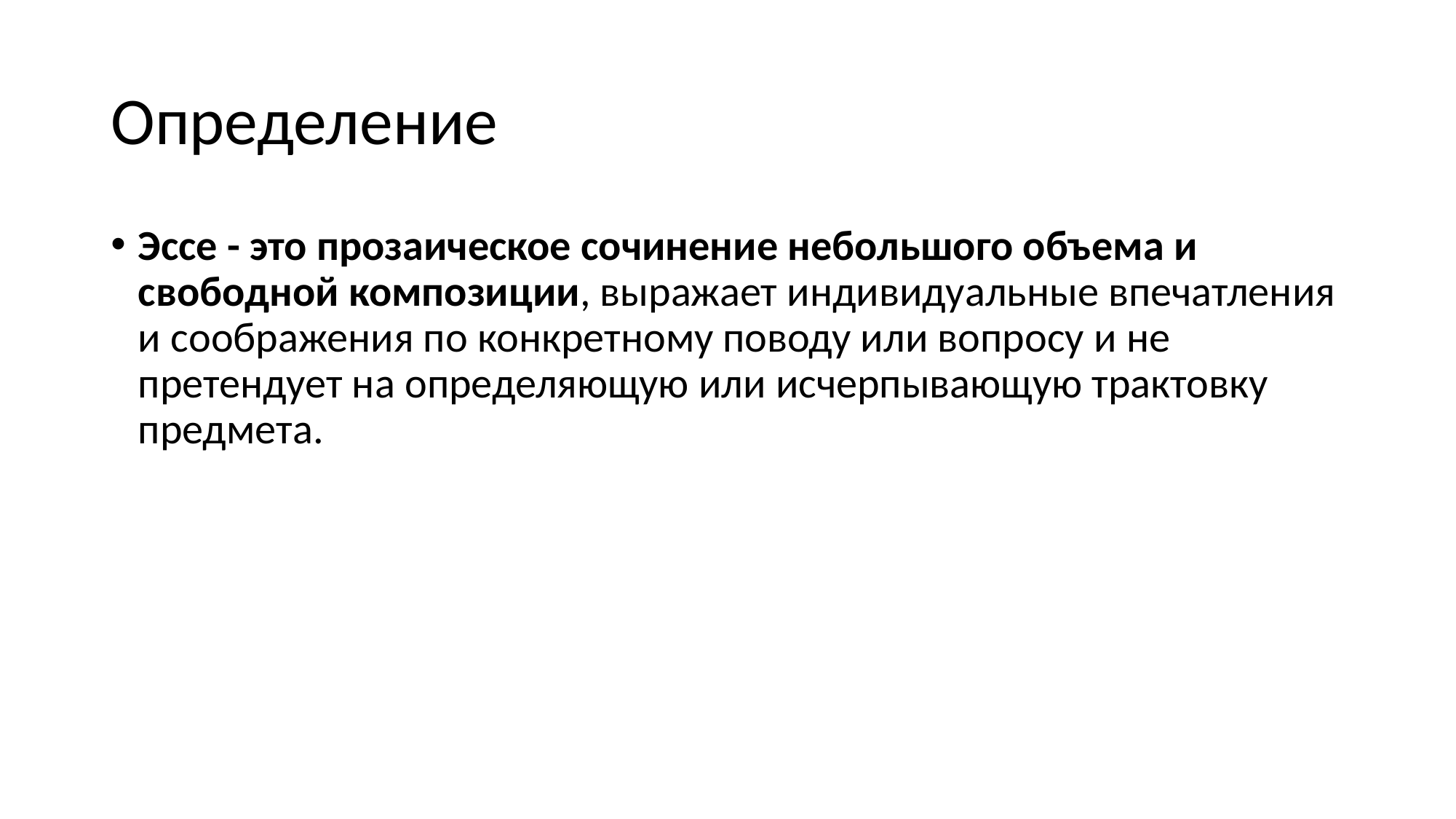

# Определение
Эссе - это прозаическое сочинение небольшого объема и свободной композиции, выражает индивидуальные впечатления и соображения по конкретному поводу или вопросу и не претендует на определяющую или исчерпывающую трактовку предмета.